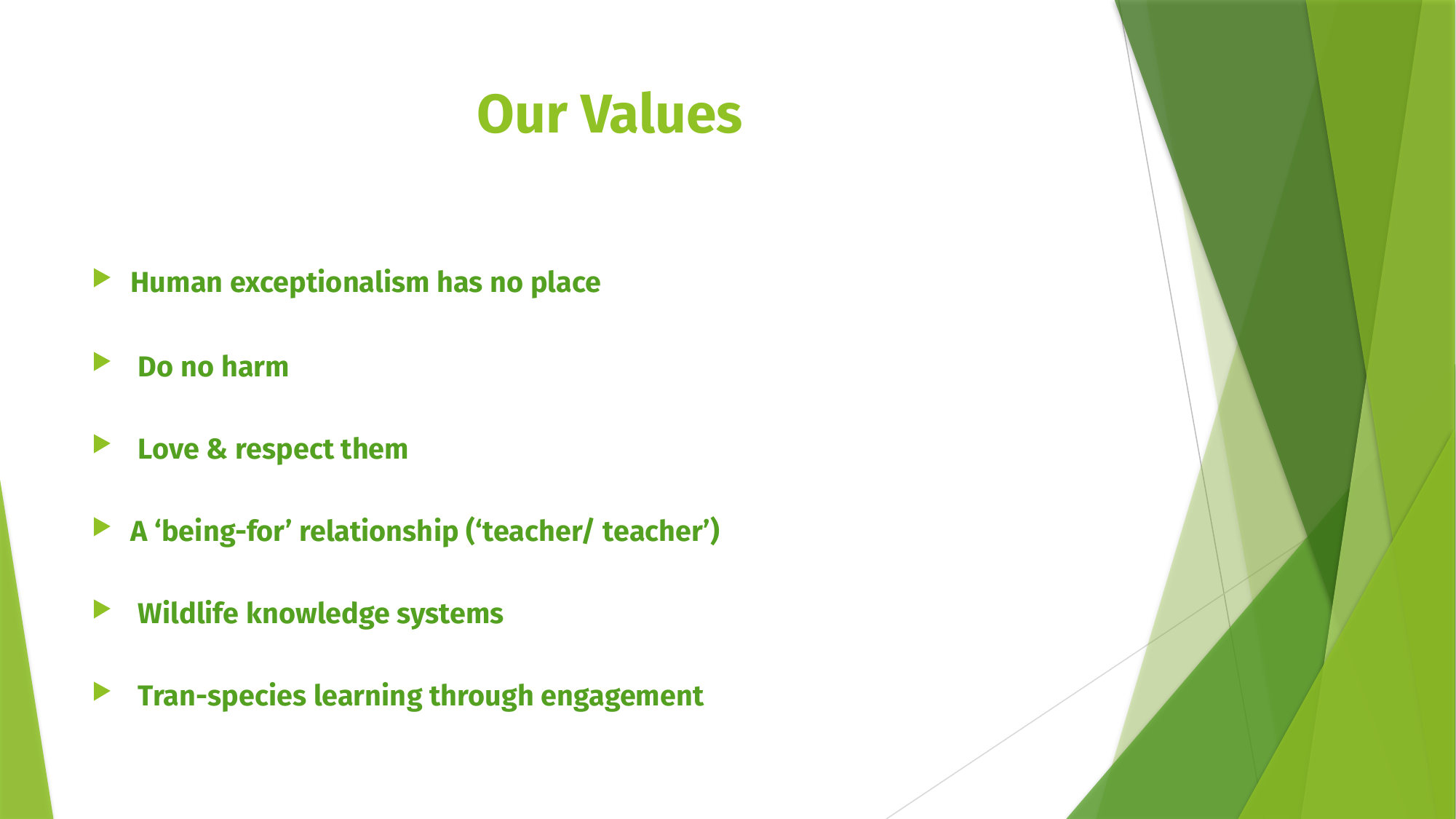

# Our Values
Human exceptionalism has no place

 Do no harm

 Love & respect them

A ‘being-for’ relationship (‘teacher/ teacher’)

 Wildlife knowledge systems

 Tran-species learning through engagement